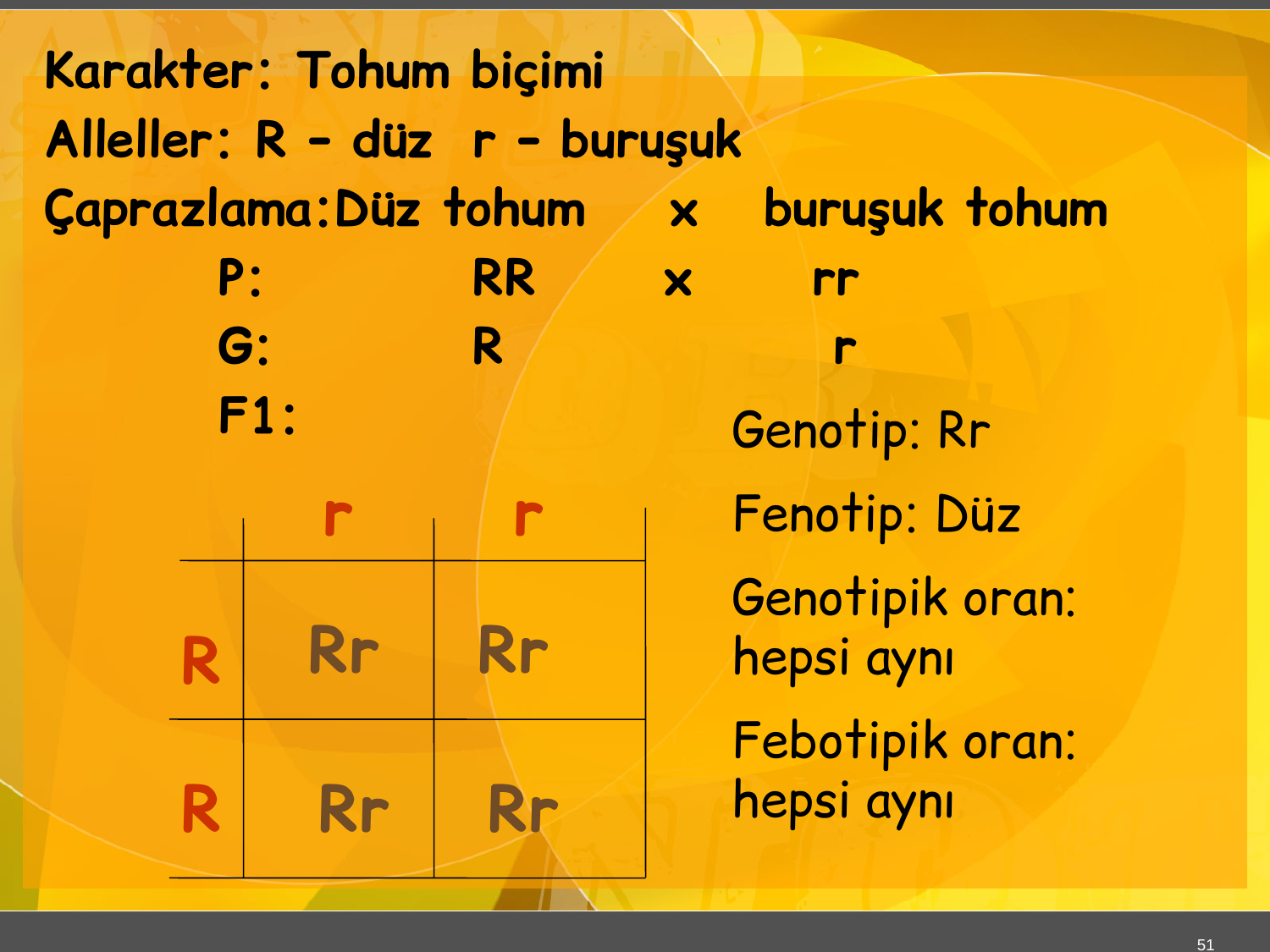

Karakter: Tohum biçimi
Alleller: R – düz	r – buruşuk
Çaprazlama:Düz tohum    x   buruşuk tohum
		P:		RR	   x	    rr
		G: 		R		     r
		F1:
Genotip: Rr
Fenotip: Düz
Genotipik oran: hepsi aynı
Febotipik oran: hepsi aynı

r
r

Rr
Rr
R

R
Rr
Rr

51